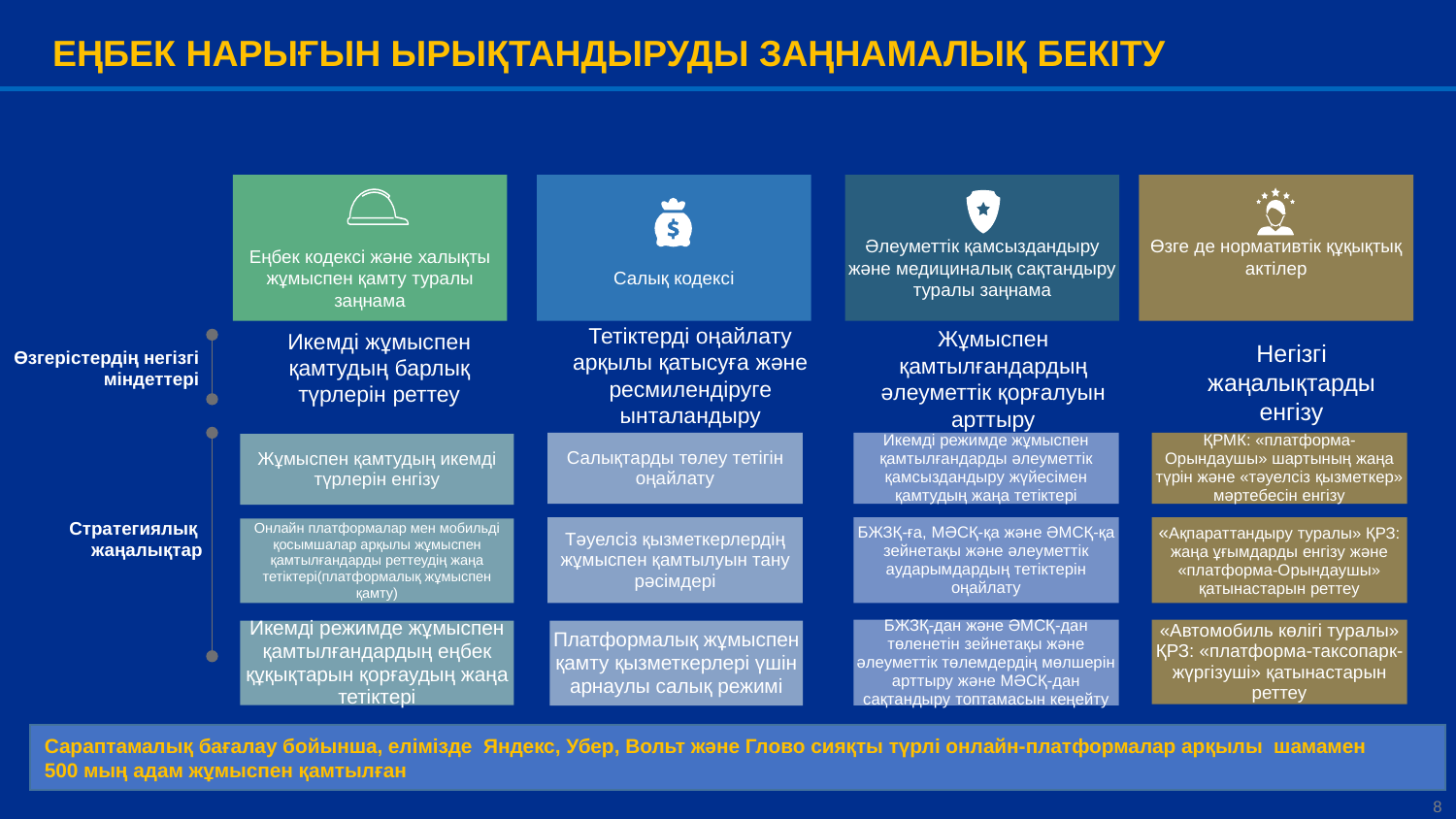

ЕҢБЕК НАРЫҒЫН ЫРЫҚТАНДЫРУДЫ ЗАҢНАМАЛЫҚ БЕКІТУ
Еңбек кодексі және халықты жұмыспен қамту туралы заңнама
Салық кодексі
Әлеуметтік қамсыздандыру және медициналық сақтандыру туралы заңнама
Өзге де нормативтік құқықтық актілер

Тетіктерді оңайлату арқылы қатысуға және ресмилендіруге ынталандыру
Жұмыспен қамтылғандардың әлеуметтік қорғалуын арттыру
Икемді жұмыспен қамтудың барлық түрлерін реттеу
Негізгі жаңалықтарды енгізу
Өзгерістердің негізгі міндеттері
Салықтарды төлеу тетігін оңайлату
Икемді режимде жұмыспен қамтылғандарды әлеуметтік қамсыздандыру жүйесімен қамтудың жаңа тетіктері
ҚРМК: «платформа-Орындаушы» шартының жаңа түрін және «тәуелсіз қызметкер» мәртебесін енгізу
Жұмыспен қамтудың икемді түрлерін енгізу
Стратегиялық  жаңалықтар
Тәуелсіз қызметкерлердің жұмыспен қамтылуын тану рәсімдері
БЖЗҚ-ға, МӘСҚ-қа және ӘМСҚ-қа зейнетақы және әлеуметтік аударымдардың тетіктерін оңайлату
«Ақпараттандыру туралы» ҚРЗ: жаңа ұғымдарды енгізу және «платформа-Орындаушы» қатынастарын реттеу
Онлайн платформалар мен мобильді қосымшалар арқылы жұмыспен қамтылғандарды реттеудің жаңа тетіктері(платформалық жұмыспен қамту)
«Автомобиль көлігі туралы» ҚРЗ: «платформа-таксопарк-жүргізуші» қатынастарын реттеу
БЖЗҚ-дан және ӘМСҚ-дан төленетін зейнетақы және әлеуметтік төлемдердің мөлшерін арттыру және МӘСҚ-дан сақтандыру топтамасын кеңейту
Платформалық жұмыспен қамту қызметкерлері үшін арнаулы салық режимі
Икемді режимде жұмыспен қамтылғандардың еңбек құқықтарын қорғаудың жаңа тетіктері
Сараптамалық бағалау бойынша, елімізде  Яндекс, Убер, Вольт және Глово сияқты түрлі онлайн-платформалар арқылы  шамамен
500 мың адам жұмыспен қамтылған